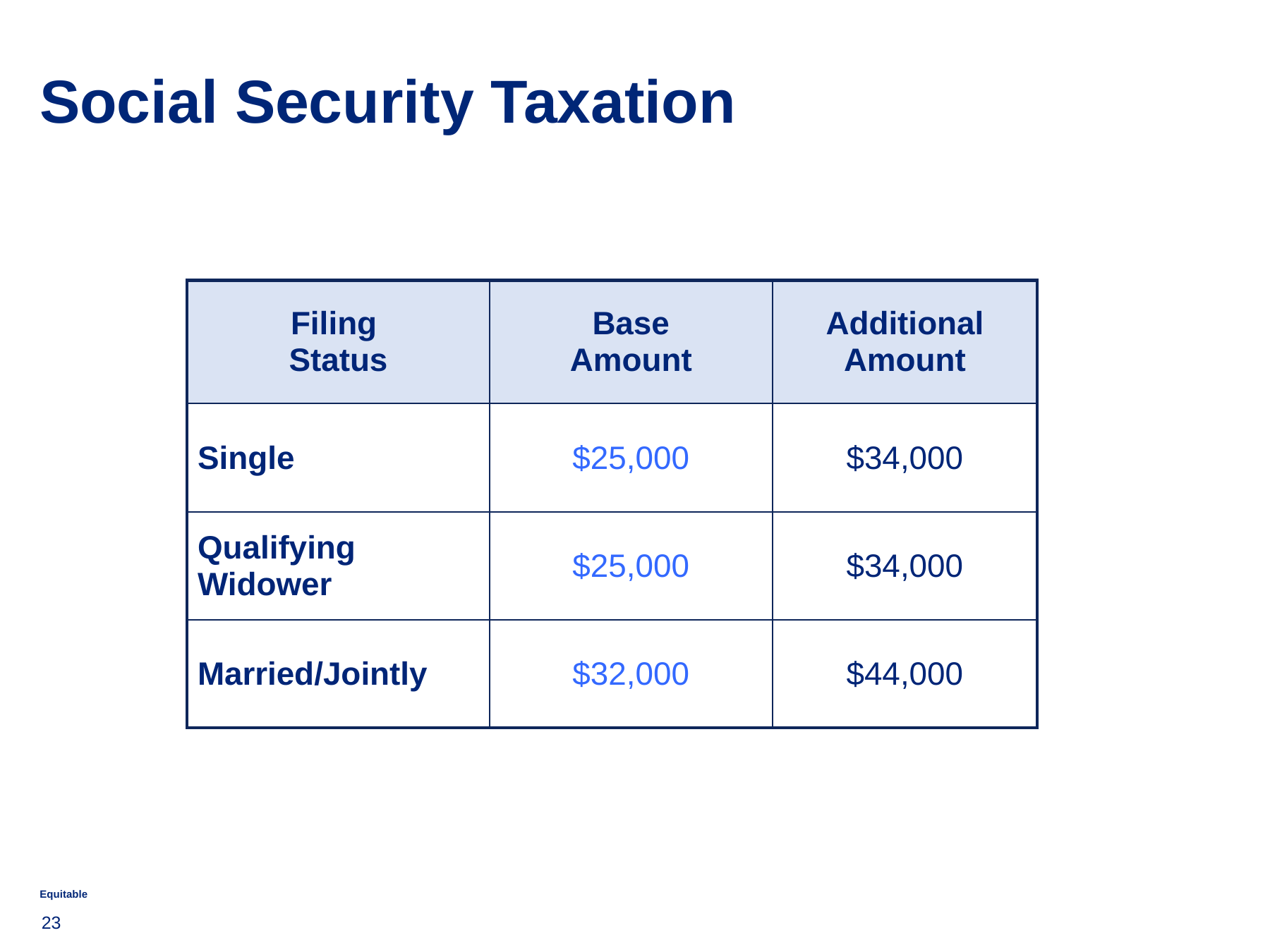

Social Security Taxation

| Filing Status | Base Amount | Additional Amount |
| --- | --- | --- |
| Single | $25,000 | $34,000 |
| Qualifying Widower | $25,000 | $34,000 |
| Married/Jointly | $32,000 | $44,000 |
23